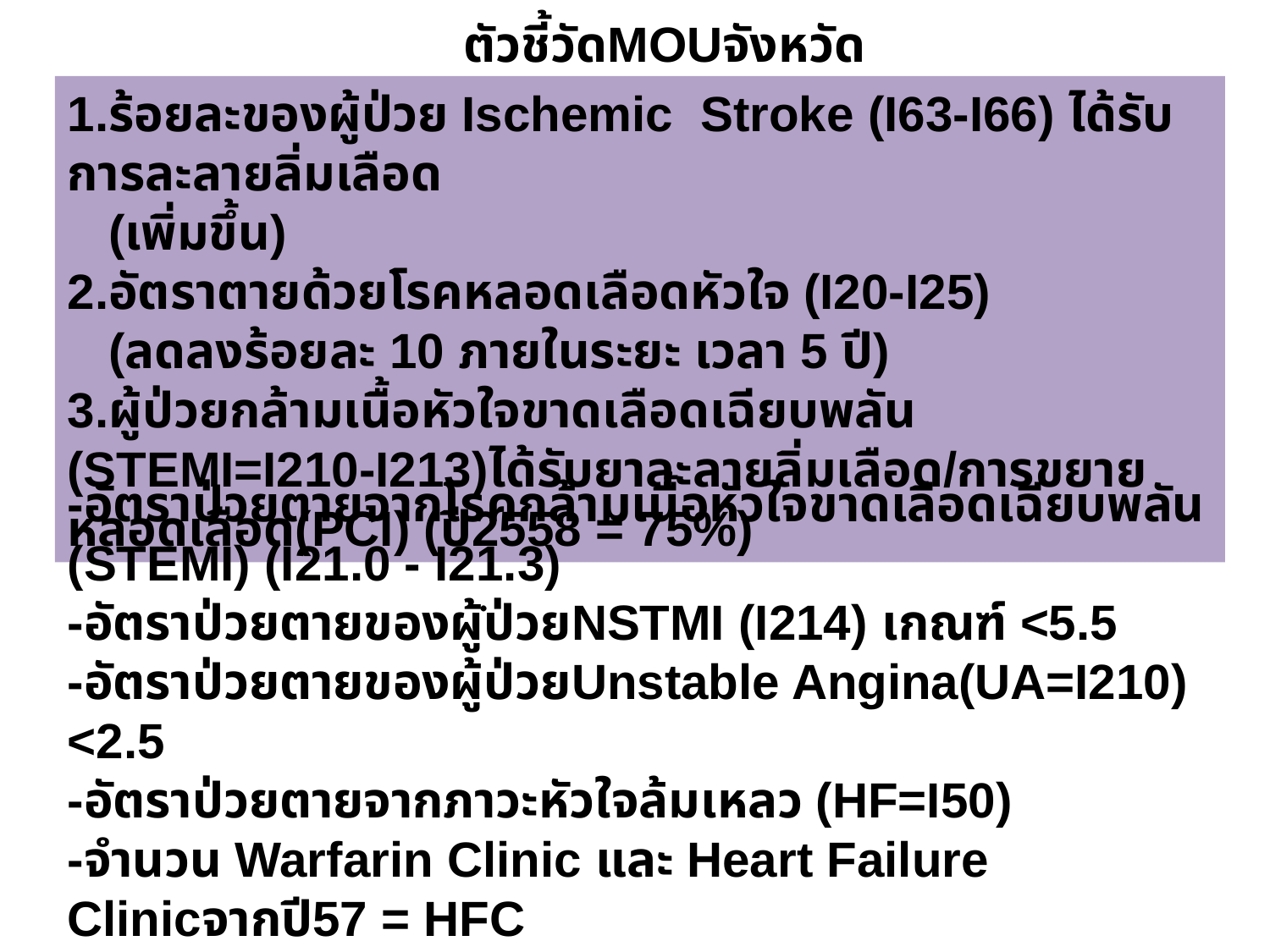

ตัวชี้วัดMOUจังหวัด
1.ร้อยละของผู้ป่วย Ischemic  Stroke (I63-I66) ได้รับการละลายลิ่มเลือด
   (เพิ่มขึ้น)
2.อัตราตายด้วยโรคหลอดเลือดหัวใจ (I20-I25)
   (ลดลงร้อยละ 10 ภายในระยะ เวลา 5 ปี)
3.ผู้ป่วยกล้ามเนื้อหัวใจขาดเลือดเฉียบพลัน (STEMI=I210-I213)ได้รับยาละลายลิ่มเลือด/การขยายหลอดเลือด(PCI) (ปี2558 = 75%)
-อัตราป่วยตายจากโรคกล้ามเนื้อหัวใจขาดเลือดเฉียบพลัน (STEMI) (I21.0 - I21.3)
-อัตราป่วยตายของผู้ป่วยNSTMI (I214) เกณฑ์ <5.5
-อัตราป่วยตายของผู้ป่วยUnstable Angina(UA=I210) <2.5
-อัตราป่วยตายจากภาวะหัวใจล้มเหลว (HF=I50)
-จำนวน Warfarin Clinic และ Heart Failure Clinicจากปี57 = HFC
-อัตราป่วย/ตายจากโรคหลอดเลือดสมองในผู้สูงอายุ (I60-I69)
-อัตราป่วย/ตายจากโรคหลอดเลือดสมองทุกกลุ่มอายุ (I60-I69)
-จำนวน Warfarin Clinic และ Heart Failure Clinicจากปี57 = HFC
.